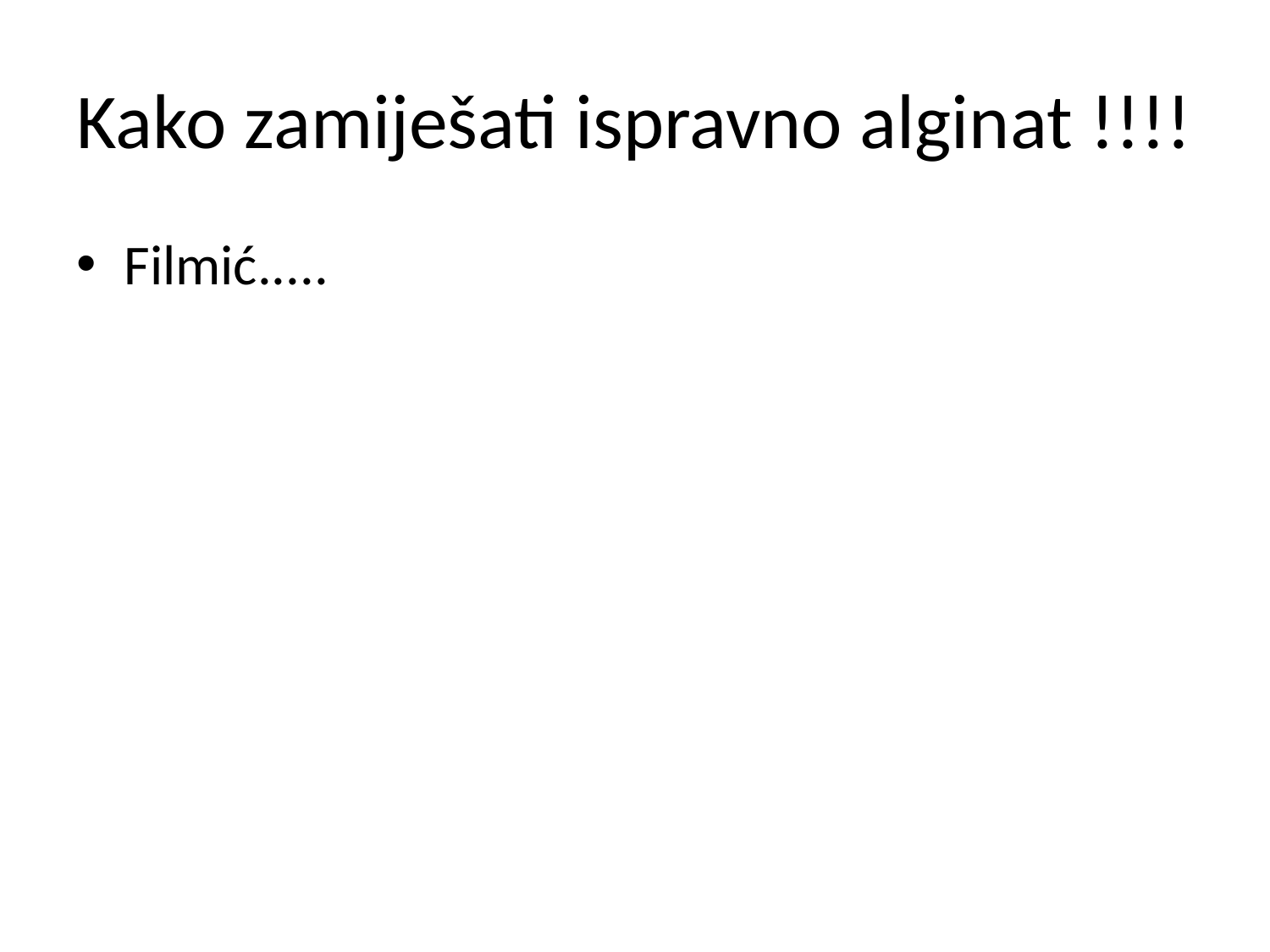

# Kako zamiješati ispravno alginat !!!!
Filmić.....